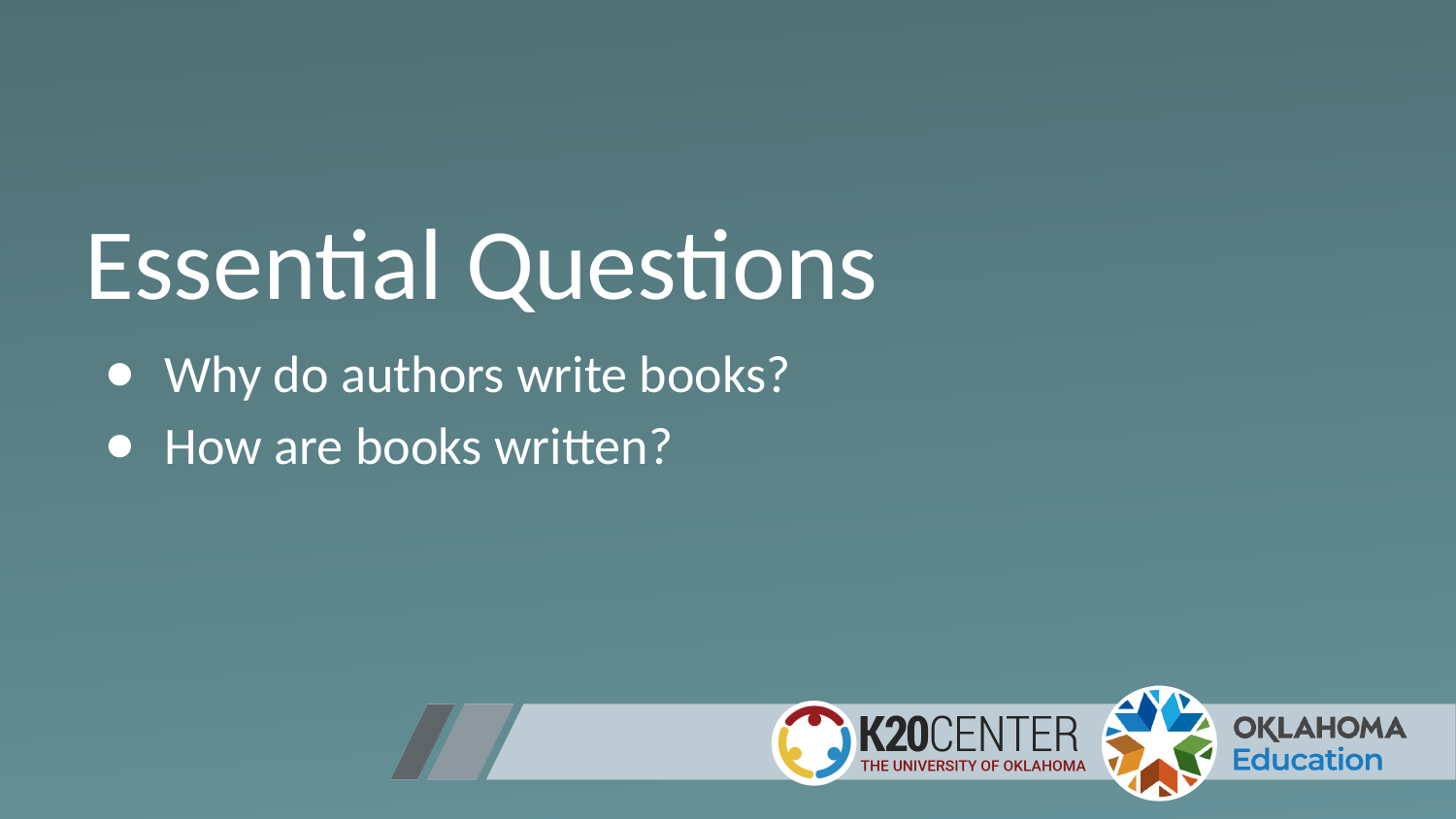

# Essential Questions
Why do authors write books?
How are books written?